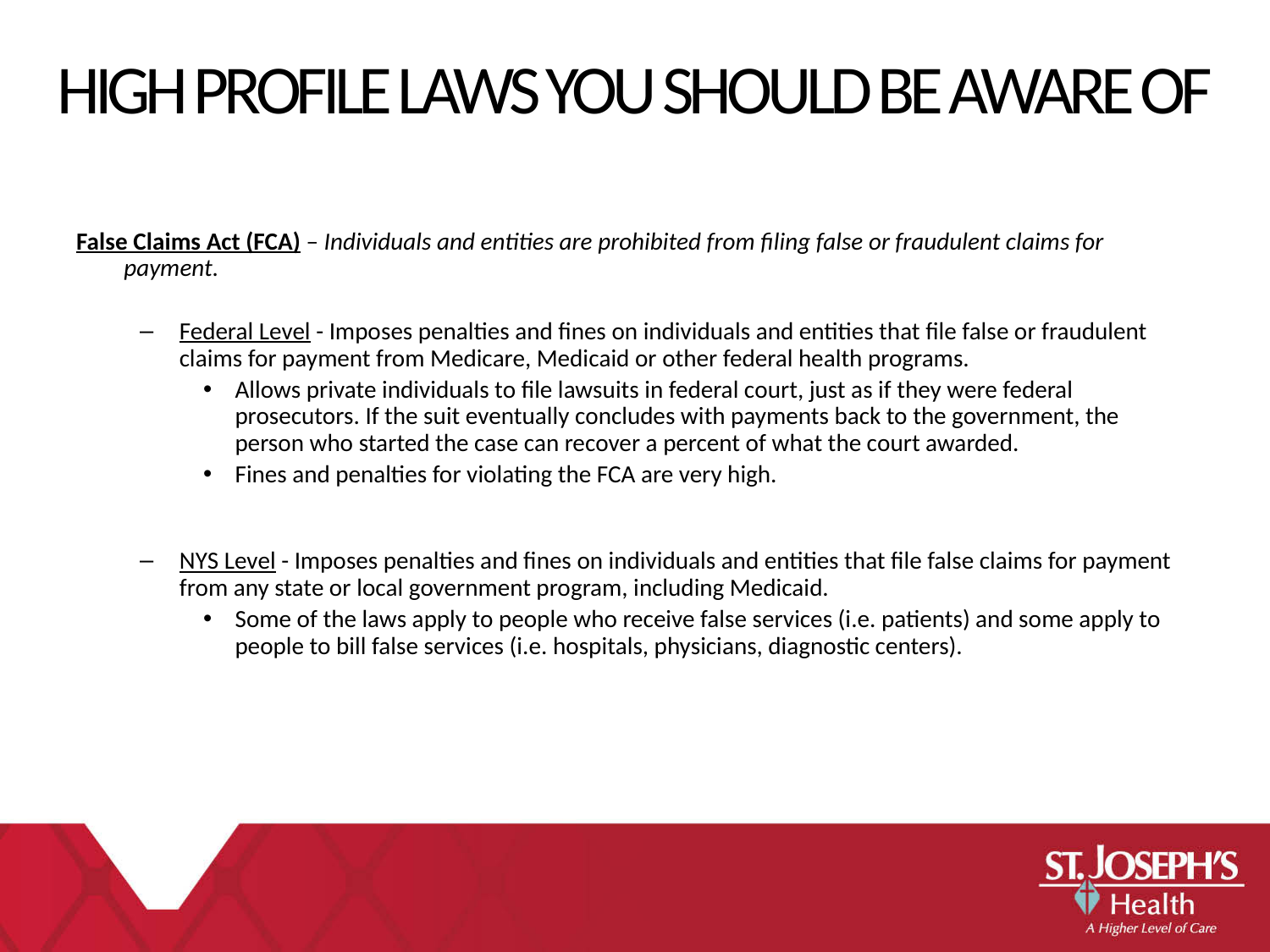

HIGH PROFILE LAWS YOU SHOULD BE AWARE OF
False Claims Act (FCA) – Individuals and entities are prohibited from filing false or fraudulent claims for payment.

Federal Level - Imposes penalties and fines on individuals and entities that file false or fraudulent claims for payment from Medicare, Medicaid or other federal health programs.
Allows private individuals to file lawsuits in federal court, just as if they were federal prosecutors. If the suit eventually concludes with payments back to the government, the person who started the case can recover a percent of what the court awarded.
Fines and penalties for violating the FCA are very high.

NYS Level - Imposes penalties and fines on individuals and entities that file false claims for payment from any state or local government program, including Medicaid.
Some of the laws apply to people who receive false services (i.e. patients) and some apply to people to bill false services (i.e. hospitals, physicians, diagnostic centers).